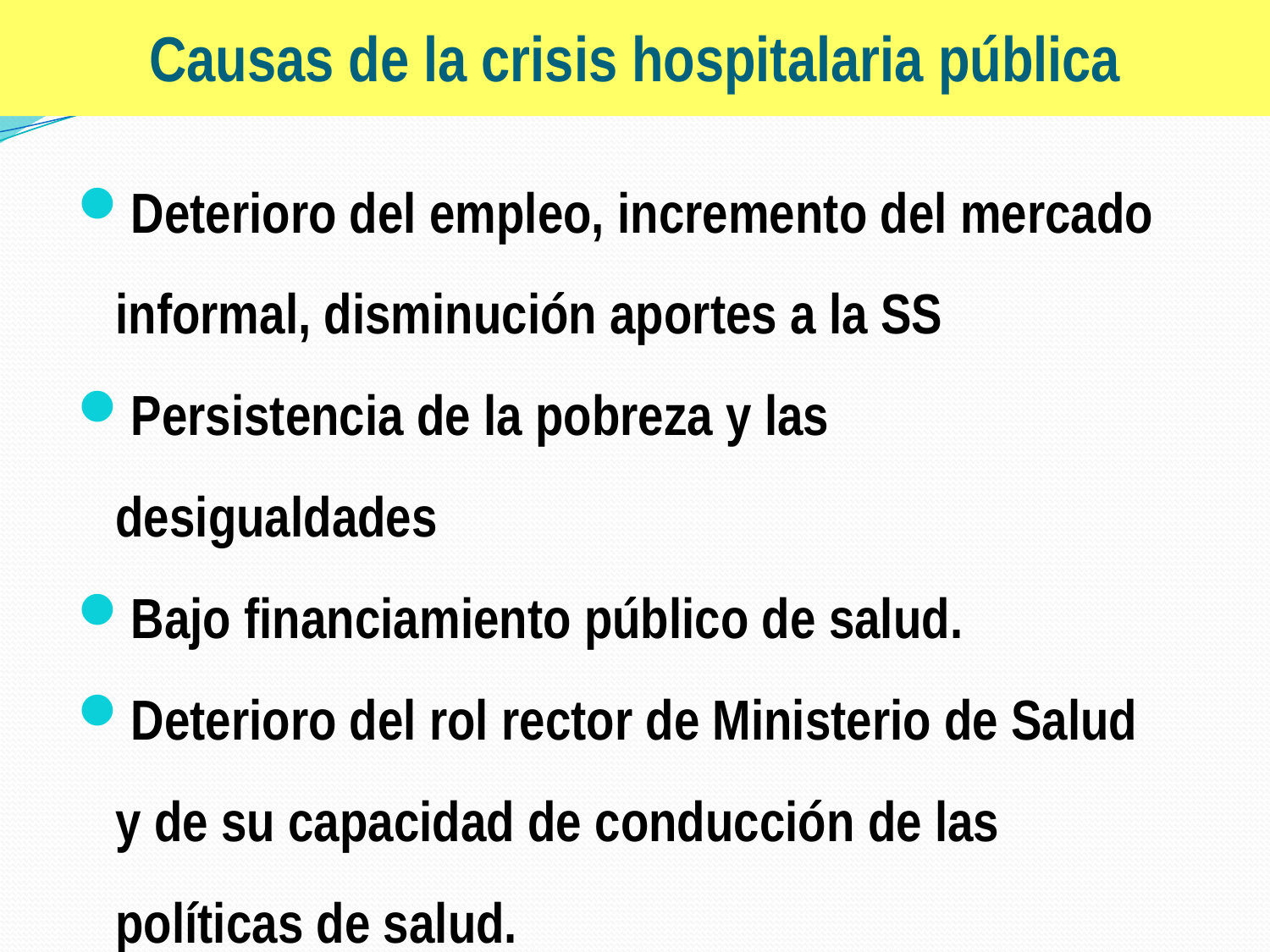

# Causas de la crisis hospitalaria pública
Deterioro del empleo, incremento del mercado informal, disminución aportes a la SS
Persistencia de la pobreza y las desigualdades
Bajo financiamiento público de salud.
Deterioro del rol rector de Ministerio de Salud y de su capacidad de conducción de las políticas de salud.
Población desinformada sobre Salud.